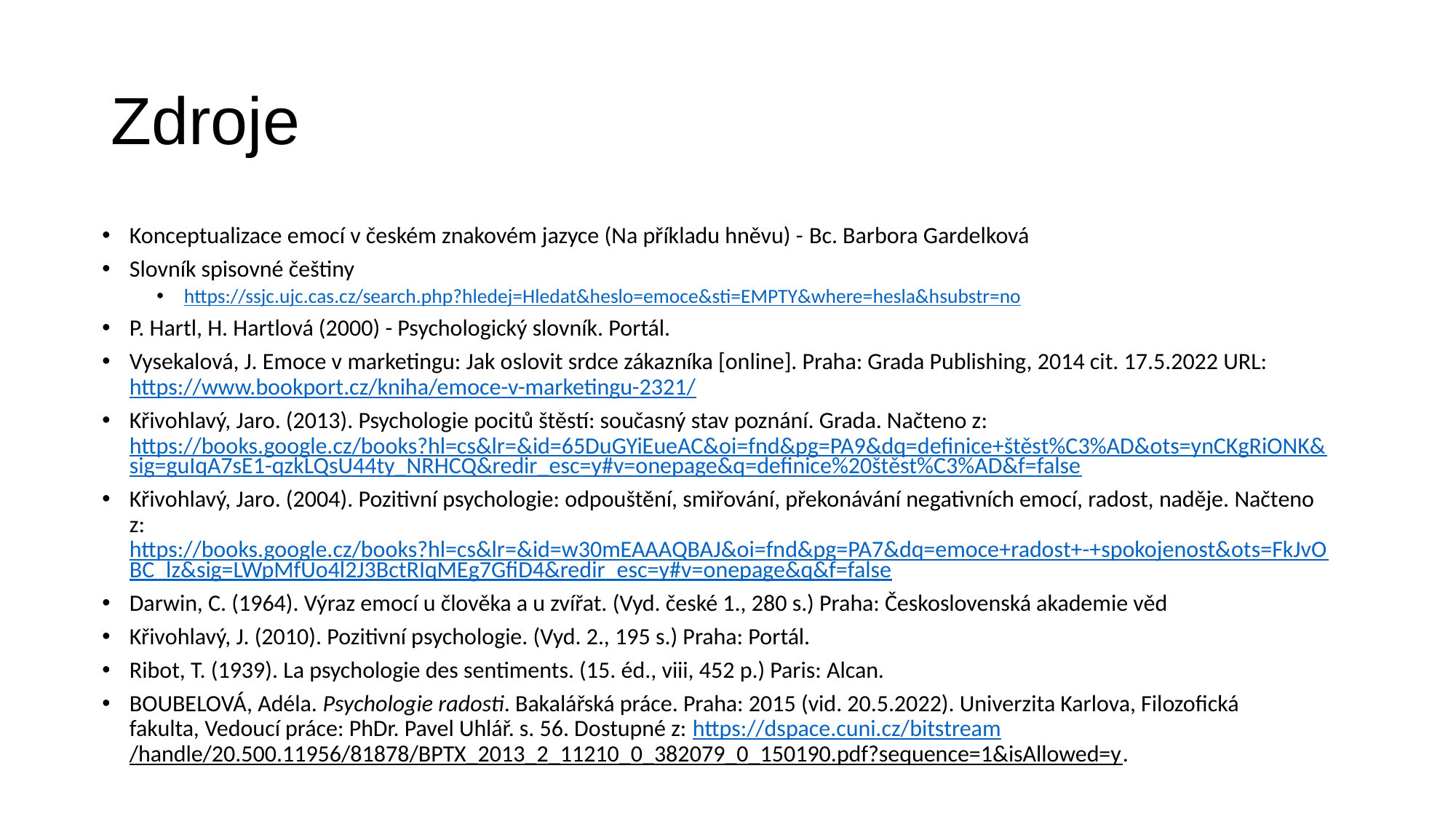

# Zdroje
Konceptualizace emocí v českém znakovém jazyce (Na příkladu hněvu) - Bc. Barbora Gardelková
Slovník spisovné češtiny
https://ssjc.ujc.cas.cz/search.php?hledej=Hledat&heslo=emoce&sti=EMPTY&where=hesla&hsubstr=no
P. Hartl, H. Hartlová (2000) - Psychologický slovník. Portál.
Vysekalová, J. Emoce v marketingu: Jak oslovit srdce zákazníka [online]. Praha: Grada Publishing, 2014 cit. 17.5.2022 URL: https://www.bookport.cz/kniha/emoce-v-marketingu-2321/
Křivohlavý, Jaro. (2013). Psychologie pocitů štěstí: současný stav poznání. Grada. Načteno z: https://books.google.cz/books?hl=cs&lr=&id=65DuGYiEueAC&oi=fnd&pg=PA9&dq=definice+štěst%C3%AD&ots=ynCKgRiONK&sig=guIqA7sE1-qzkLQsU44ty_NRHCQ&redir_esc=y#v=onepage&q=definice%20štěst%C3%AD&f=false
Křivohlavý, Jaro. (2004). Pozitivní psychologie: odpouštění, smiřování, překonávání negativních emocí, radost, naděje. Načteno z: https://books.google.cz/books?hl=cs&lr=&id=w30mEAAAQBAJ&oi=fnd&pg=PA7&dq=emoce+radost+-+spokojenost&ots=FkJvOBC_lz&sig=LWpMfUo4l2J3BctRIqMEg7GfiD4&redir_esc=y#v=onepage&q&f=false
Darwin, C. (1964). Výraz emocí u člověka a u zvířat. (Vyd. české 1., 280 s.) Praha: Československá akademie věd
Křivohlavý, J. (2010). Pozitivní psychologie. (Vyd. 2., 195 s.) Praha: Portál.
Ribot, T. (1939). La psychologie des sentiments. (15. éd., viii, 452 p.) Paris: Alcan.
BOUBELOVÁ, Adéla. Psychologie radosti. Bakalářská práce. Praha: 2015 (vid. 20.5.2022). Univerzita Karlova, Filozofická fakulta, Vedoucí práce: PhDr. Pavel Uhlář. s. 56. Dostupné z: https://dspace.cuni.cz/bitstream/handle/20.500.11956/81878/BPTX_2013_2_11210_0_382079_0_150190.pdf?sequence=1&isAllowed=y.